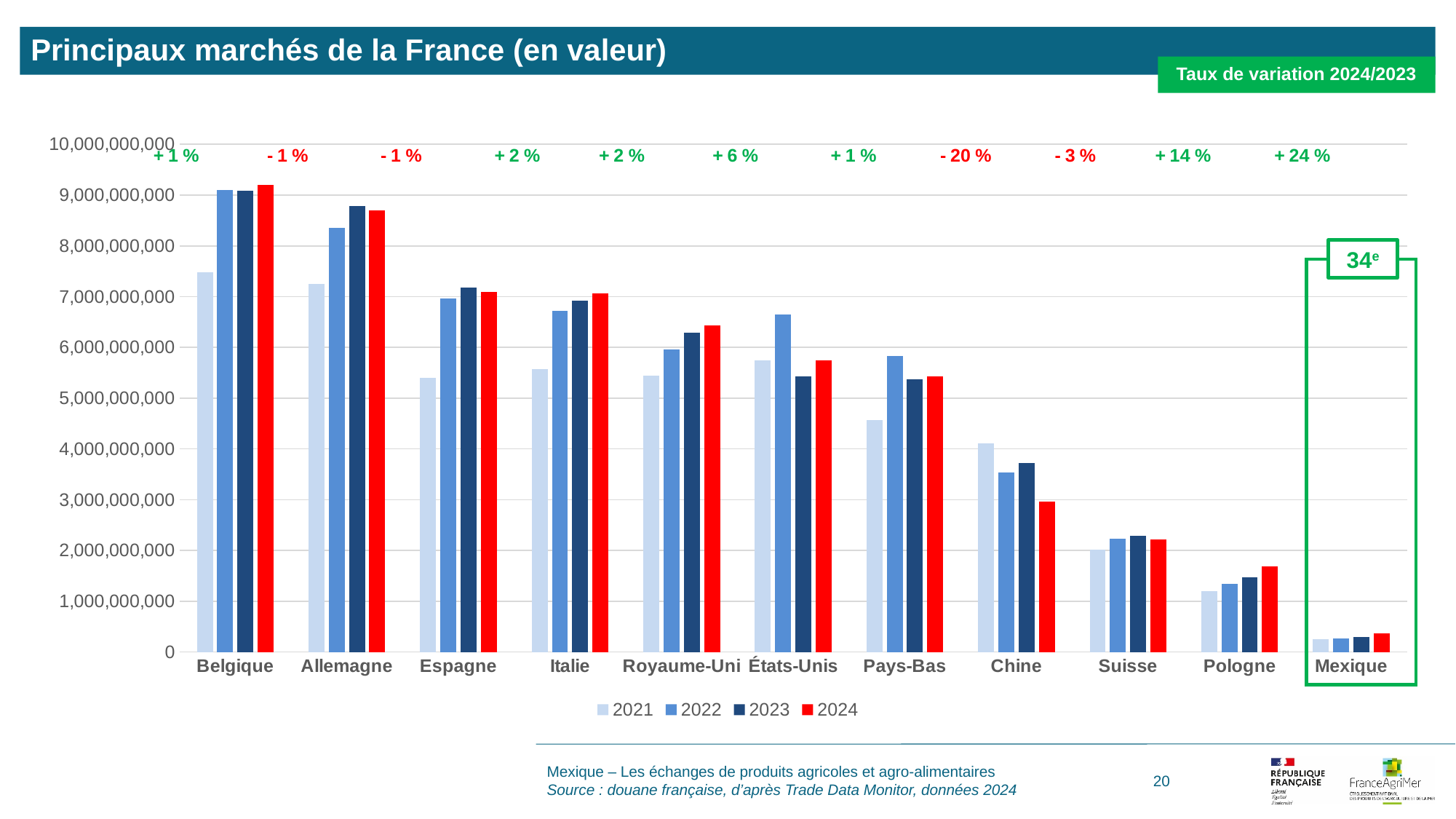

Principaux marchés de la France (en valeur)
Taux de variation 2024/2023

### Chart

| Category | 2021 | 2022 | 2023 | 2024 |
|---|---|---|---|---|
| Belgique | 7476478033.0 | 9104171817.0 | 9084604612.0 | 9204542284.0 |
| Allemagne | 7254041242.0 | 8351667487.0 | 8780594206.0 | 8700611121.0 |
| Espagne | 5407157368.0 | 6969101909.0 | 7182747231.0 | 7094157933.0 |
| Italie | 5572183950.0 | 6720041459.0 | 6927932555.0 | 7069773801.0 |
| Royaume-Uni | 5444957440.0 | 5960368389.0 | 6286041163.0 | 6434287206.0 |
| États-Unis | 5744168652.0 | 6647644537.0 | 5423403769.0 | 5738385657.0 |
| Pays-Bas | 4569935938.0 | 5838107666.0 | 5372564682.0 | 5422593417.0 |
| Chine | 4103624805.0 | 3532789502.0 | 3716337885.0 | 2969802449.0 |
| Suisse | 2018734814.0 | 2236296621.0 | 2286559106.0 | 2223832274.0 |
| Pologne | 1192453048.0 | 1336701264.0 | 1476916257.0 | 1682409484.0 |
| Mexique | 248618993.0 | 268104610.0 | 301894391.0 | 373474462.0 |
34e

Mexique – Les échanges de produits agricoles et agro-alimentaires
Source : douane française, d’après Trade Data Monitor, données 2024
20